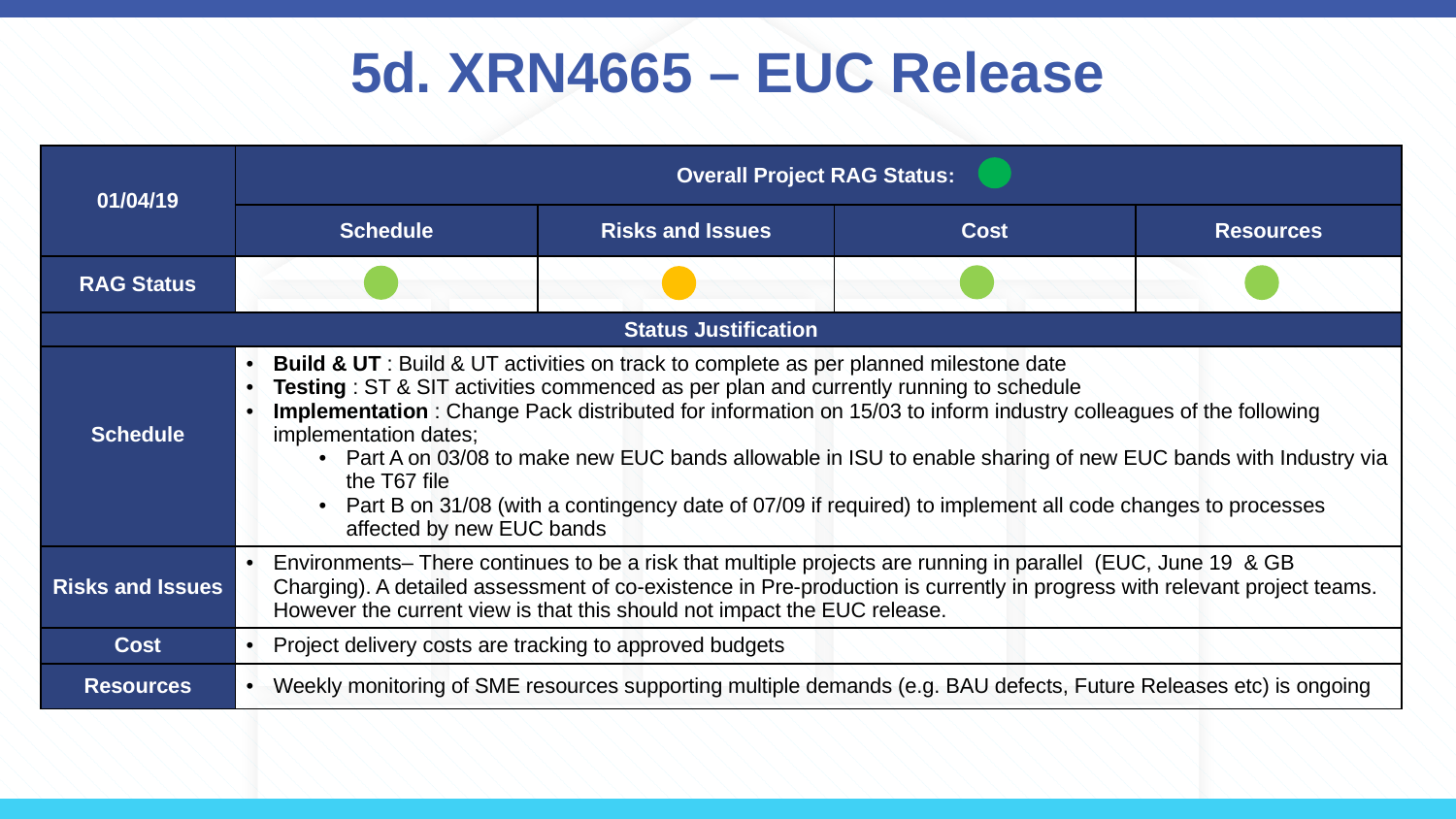

# 5d. XRN4665 – EUC Release
| 01/04/19 | Overall Project RAG Status: |  |  |  |
| --- | --- | --- | --- | --- |
|  | Schedule | Risks and Issues | Cost | Resources |
| RAG Status |  |  |  |  |
| Status Justification |  |  |  |  |
| Schedule | Build & UT : Build & UT activities on track to complete as per planned milestone date Testing : ST & SIT activities commenced as per plan and currently running to schedule Implementation : Change Pack distributed for information on 15/03 to inform industry colleagues of the following implementation dates; Part A on 03/08 to make new EUC bands allowable in ISU to enable sharing of new EUC bands with Industry via the T67 file Part B on 31/08 (with a contingency date of 07/09 if required) to implement all code changes to processes affected by new EUC bands |  |  |  |
| Risks and Issues | Environments– There continues to be a risk that multiple projects are running in parallel (EUC, June 19 & GB Charging). A detailed assessment of co-existence in Pre-production is currently in progress with relevant project teams. However the current view is that this should not impact the EUC release. |  |  |  |
| Cost | Project delivery costs are tracking to approved budgets |  |  |  |
| Resources | Weekly monitoring of SME resources supporting multiple demands (e.g. BAU defects, Future Releases etc) is ongoing |  |  |  |